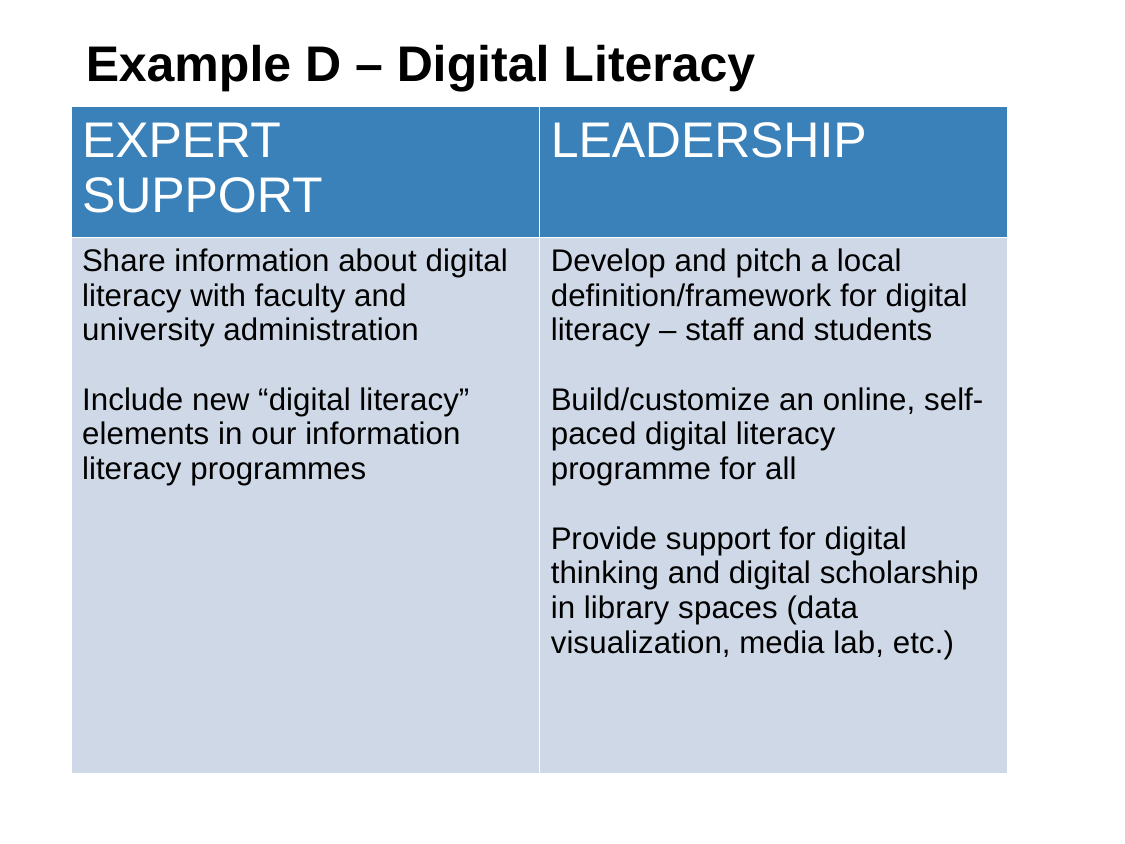

# Example D – Digital Literacy
| EXPERT SUPPORT | LEADERSHIP |
| --- | --- |
| Share information about digital literacy with faculty and university administration Include new “digital literacy” elements in our information literacy programmes | Develop and pitch a local definition/framework for digital literacy – staff and students Build/customize an online, self-paced digital literacy programme for all Provide support for digital thinking and digital scholarship in library spaces (data visualization, media lab, etc.) |